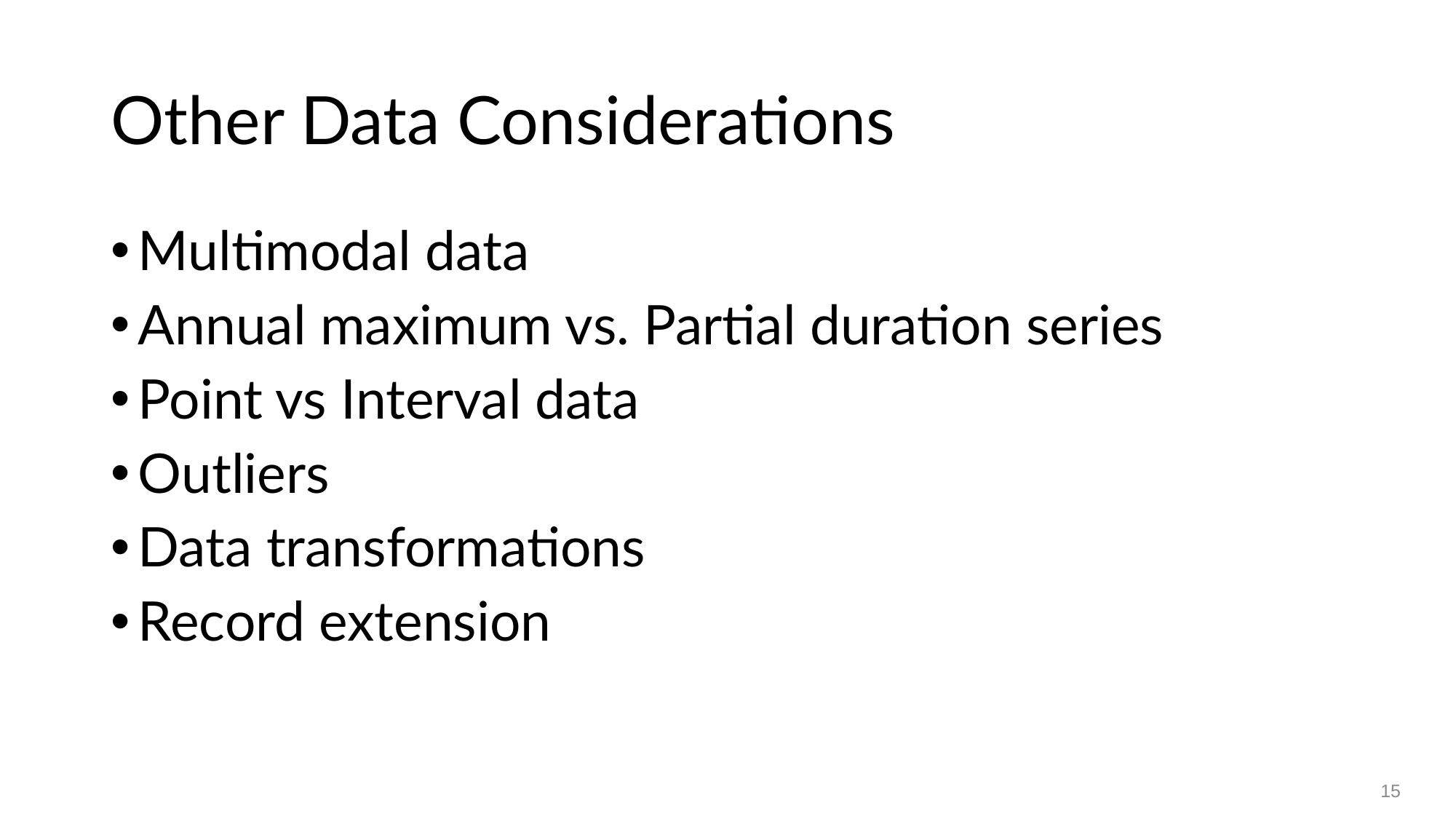

# Other Data Considerations
Multimodal data
Annual maximum vs. Partial duration series
Point vs Interval data
Outliers
Data transformations
Record extension
15